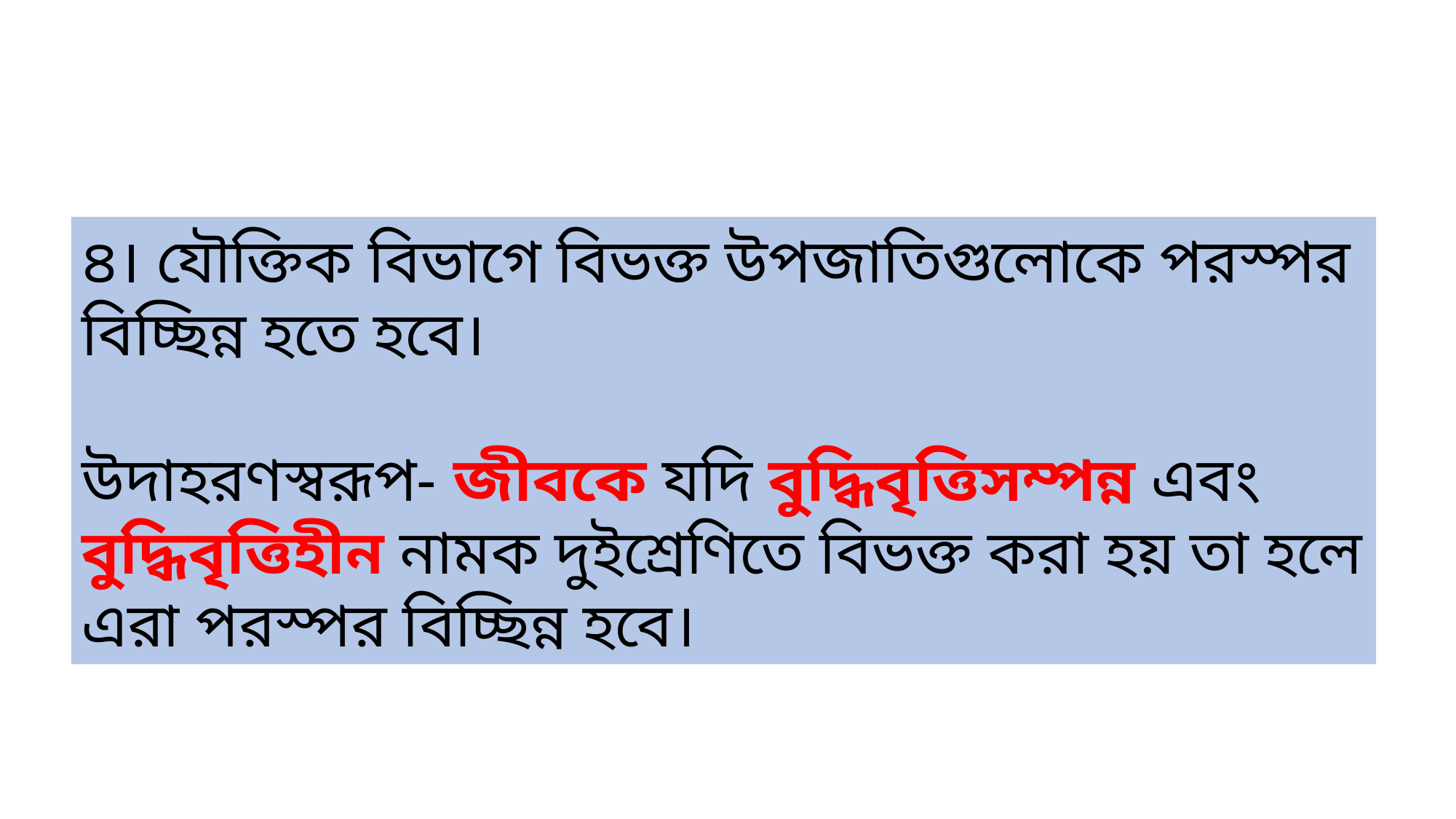

৪। যৌক্তিক বিভাগে বিভক্ত উপজাতিগুলোকে পরস্পর বিচ্ছিন্ন হতে হবে।

উদাহরণস্বরূপ- জীবকে যদি বুদ্ধিবৃত্তিসম্পন্ন এবং বুদ্ধিবৃত্তিহীন নামক দুইশ্রেণিতে বিভক্ত করা হয় তা হলে এরা পরস্পর বিচ্ছিন্ন হবে।